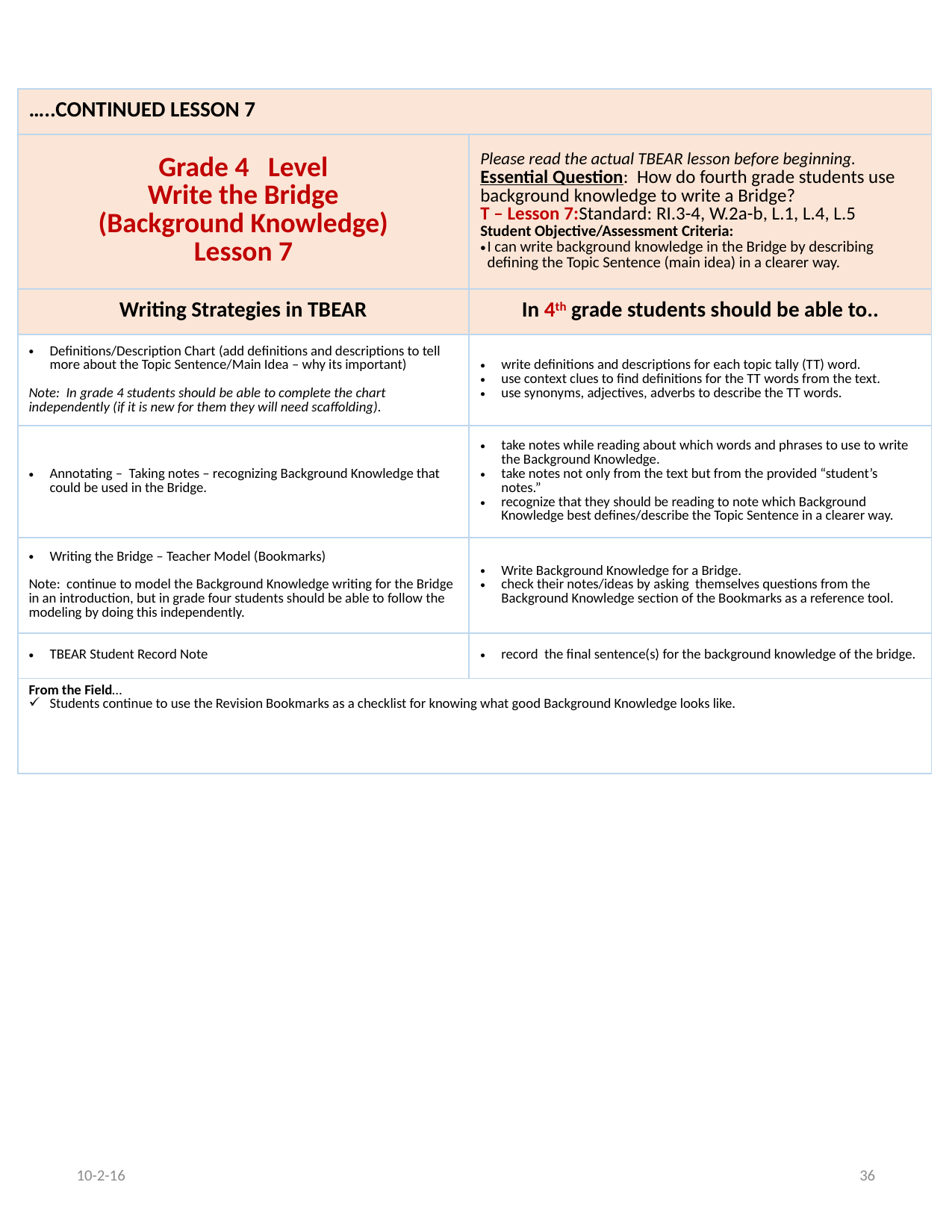

| …..CONTINUED LESSON 7 |  |
| --- | --- |
| Grade 4 Level Write the Bridge (Background Knowledge) Lesson 7 | Please read the actual TBEAR lesson before beginning. Essential Question: How do fourth grade students use background knowledge to write a Bridge? T – Lesson 7:Standard: RI.3-4, W.2a-b, L.1, L.4, L.5 Student Objective/Assessment Criteria: I can write background knowledge in the Bridge by describing defining the Topic Sentence (main idea) in a clearer way. |
| Writing Strategies in TBEAR | In 4th grade students should be able to.. |
| Definitions/Description Chart (add definitions and descriptions to tell more about the Topic Sentence/Main Idea – why its important) Note: In grade 4 students should be able to complete the chart independently (if it is new for them they will need scaffolding). | write definitions and descriptions for each topic tally (TT) word. use context clues to find definitions for the TT words from the text. use synonyms, adjectives, adverbs to describe the TT words. |
| Annotating – Taking notes – recognizing Background Knowledge that could be used in the Bridge. | take notes while reading about which words and phrases to use to write the Background Knowledge. take notes not only from the text but from the provided “student’s notes.” recognize that they should be reading to note which Background Knowledge best defines/describe the Topic Sentence in a clearer way. |
| Writing the Bridge – Teacher Model (Bookmarks) Note: continue to model the Background Knowledge writing for the Bridge in an introduction, but in grade four students should be able to follow the modeling by doing this independently. | Write Background Knowledge for a Bridge. check their notes/ideas by asking themselves questions from the Background Knowledge section of the Bookmarks as a reference tool. |
| TBEAR Student Record Note | record the final sentence(s) for the background knowledge of the bridge. |
| From the Field… Students continue to use the Revision Bookmarks as a checklist for knowing what good Background Knowledge looks like. |  |
10-2-16
36